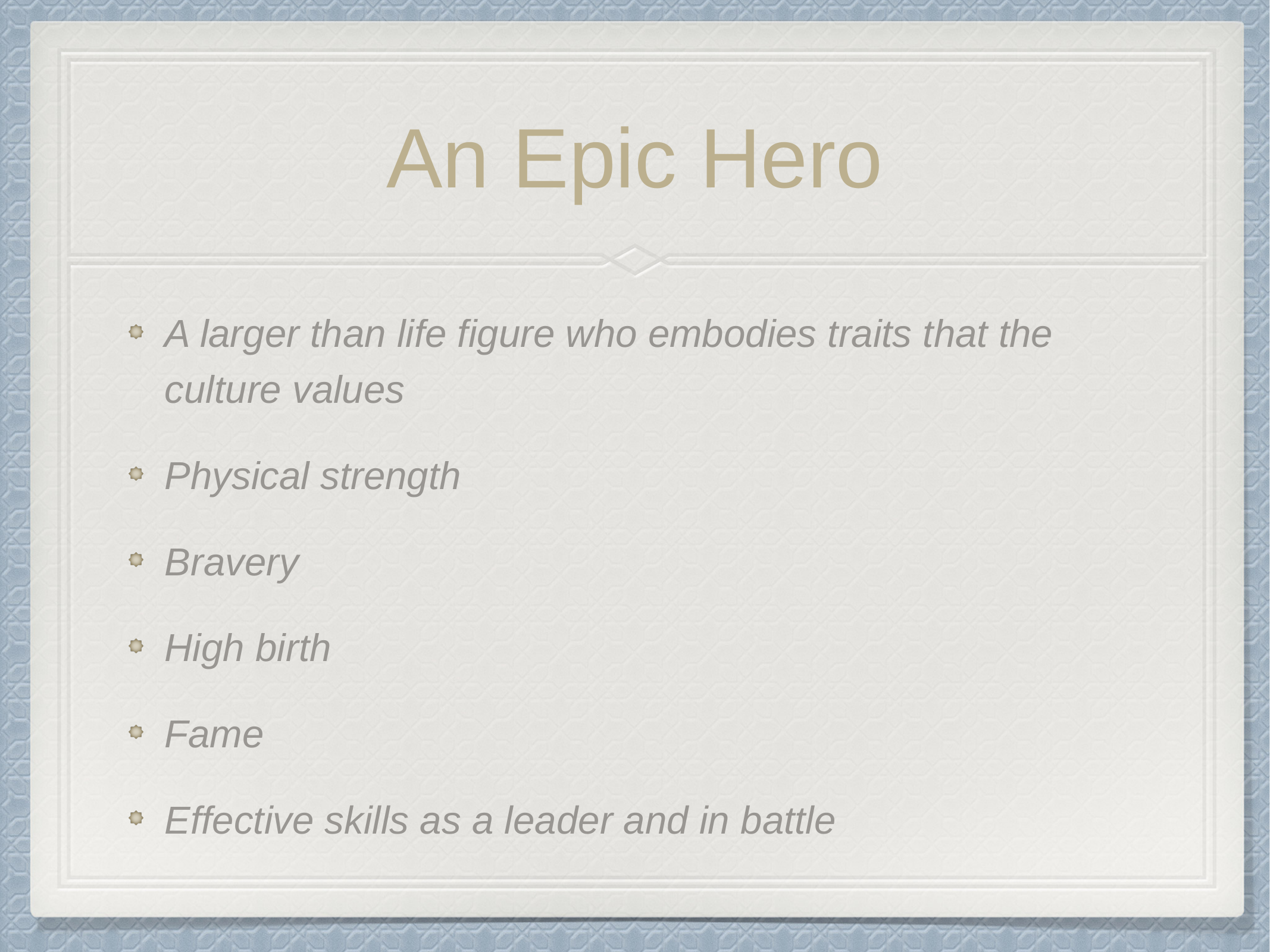

# An Epic Hero
A larger than life figure who embodies traits that the culture values
Physical strength
Bravery
High birth
Fame
Effective skills as a leader and in battle